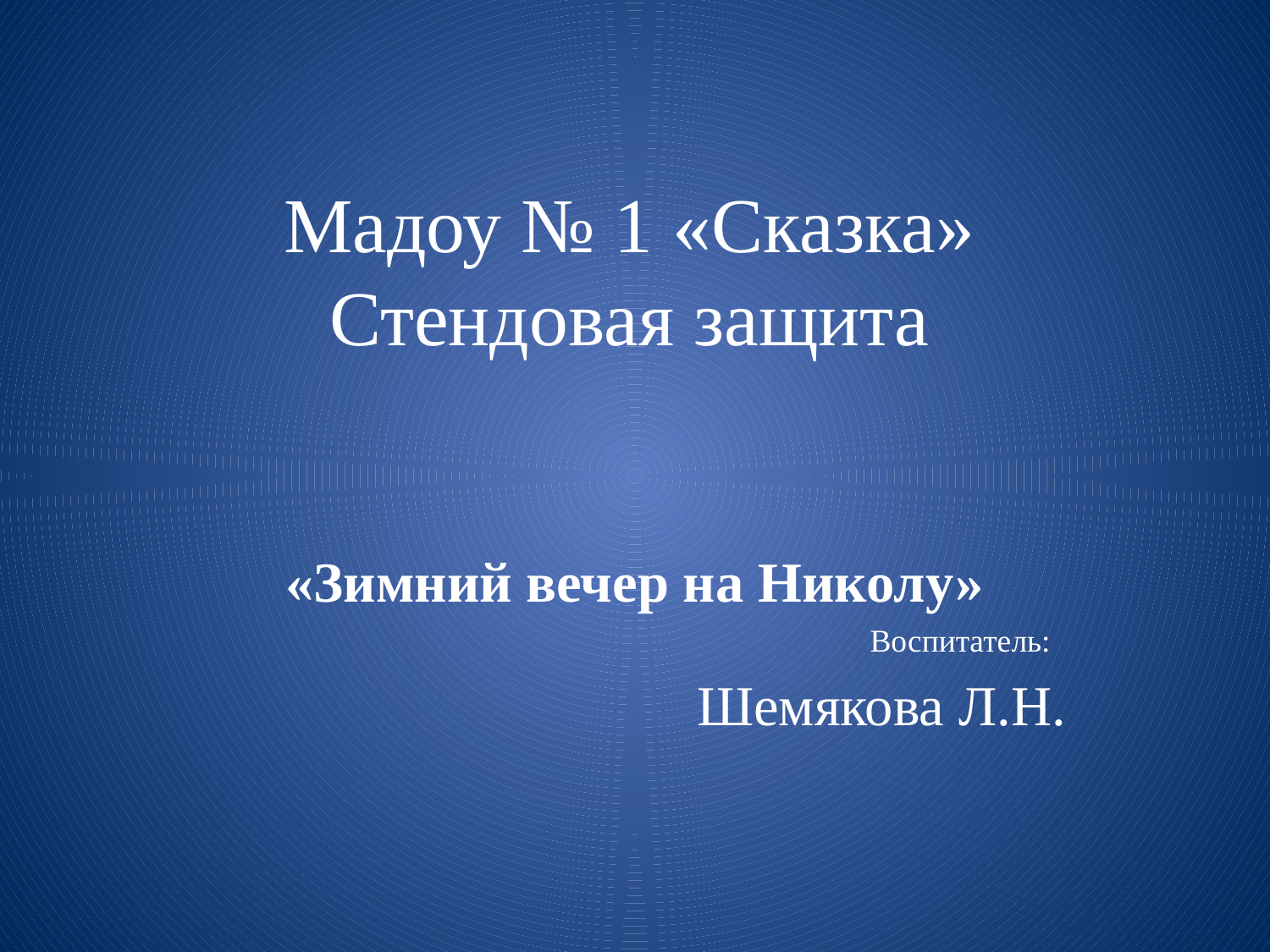

# Мадоу № 1 «Сказка» Стендовая защита
«Зимний вечер на Николу»
Воспитатель:
Шемякова Л.Н.